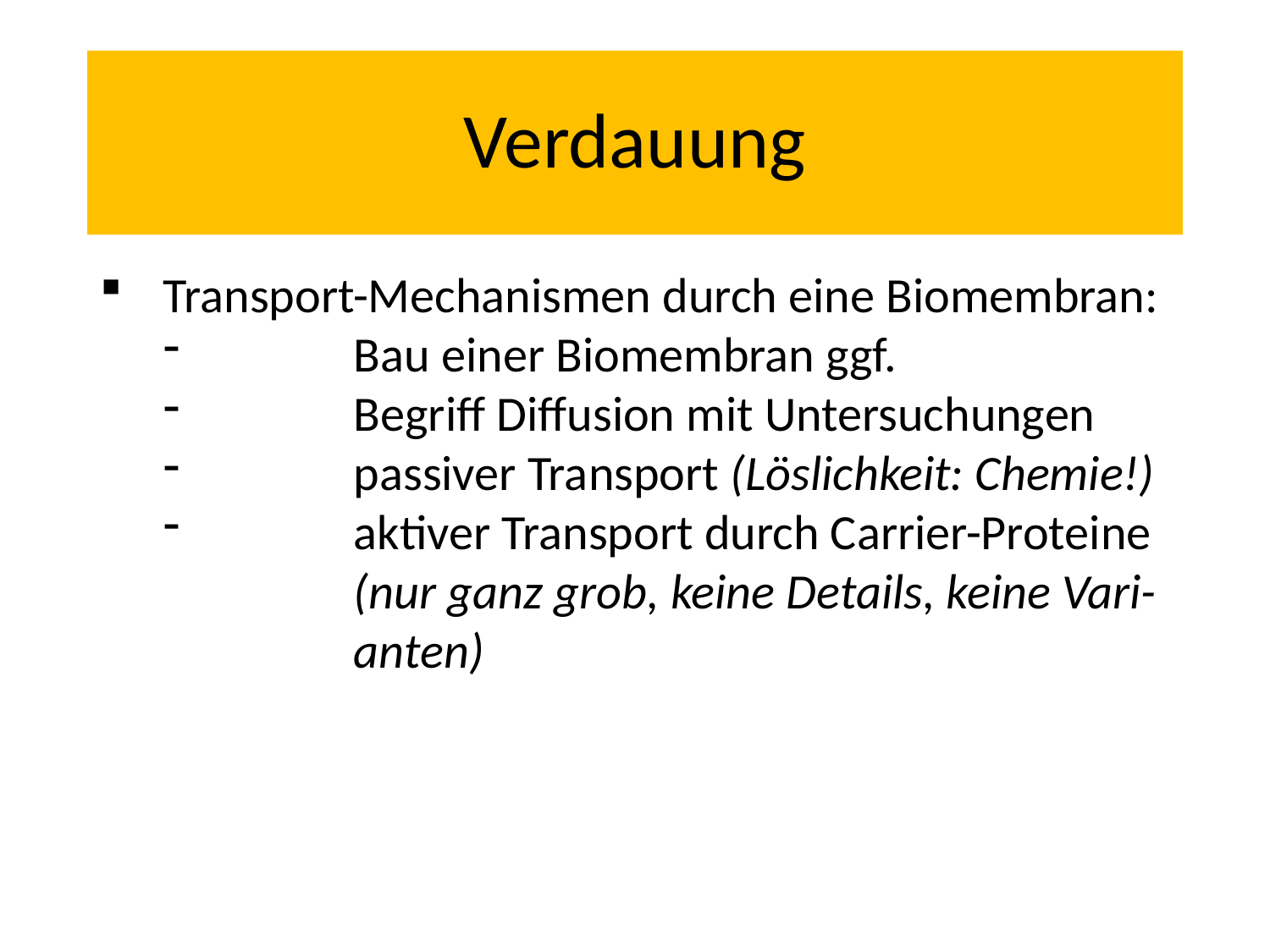

# Verdauung
Transport-Mechanismen durch eine Biomembran:
	Bau einer Biomembran ggf.
	Begriff Diffusion mit Untersuchungen
	passiver Transport (Löslichkeit: Chemie!)
	aktiver Transport durch Carrier-Proteine 	(nur ganz grob, keine Details, keine Vari-	anten)